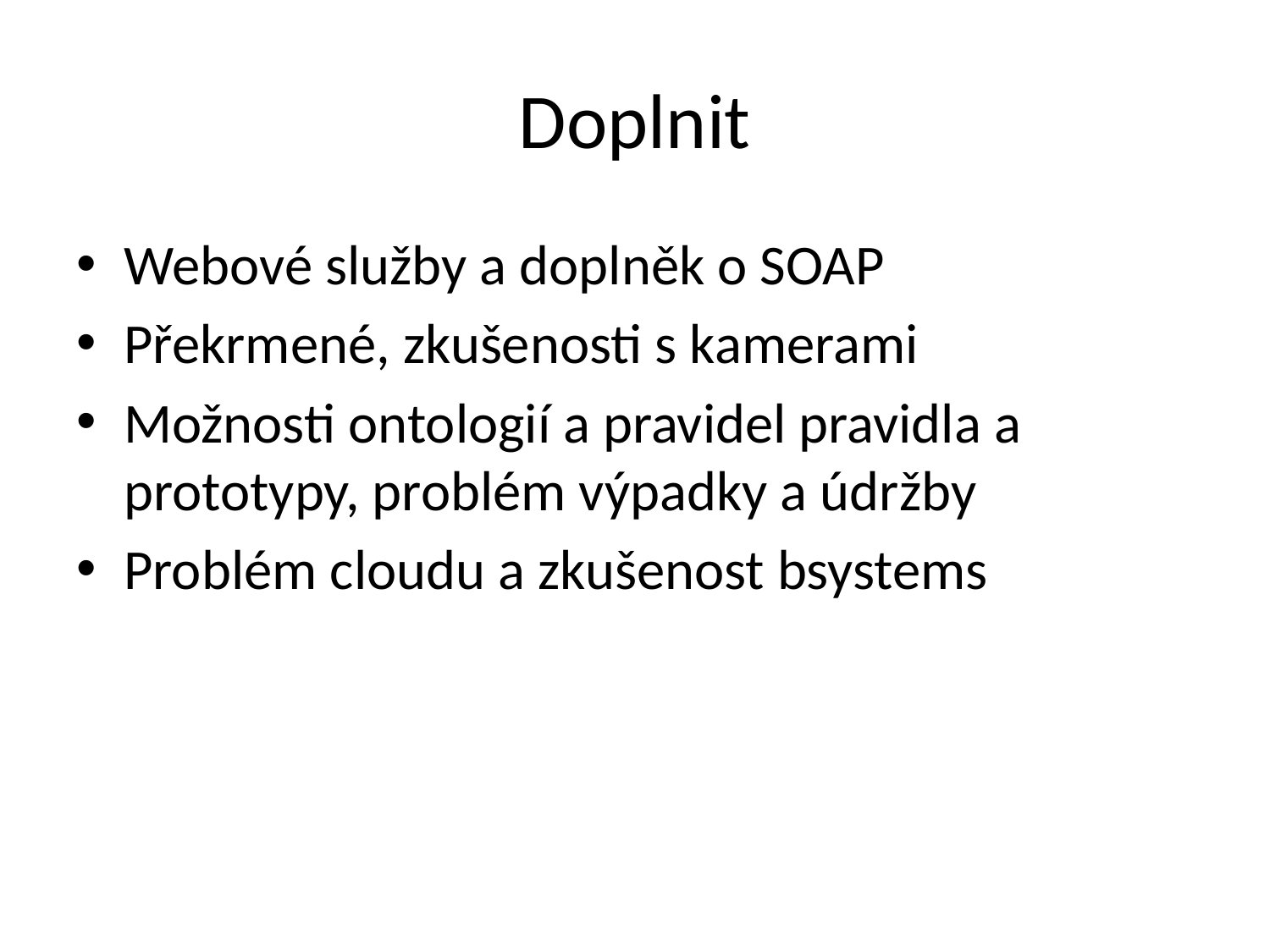

# Doplnit
Webové služby a doplněk o SOAP
Překrmené, zkušenosti s kamerami
Možnosti ontologií a pravidel pravidla a prototypy, problém výpadky a údržby
Problém cloudu a zkušenost bsystems